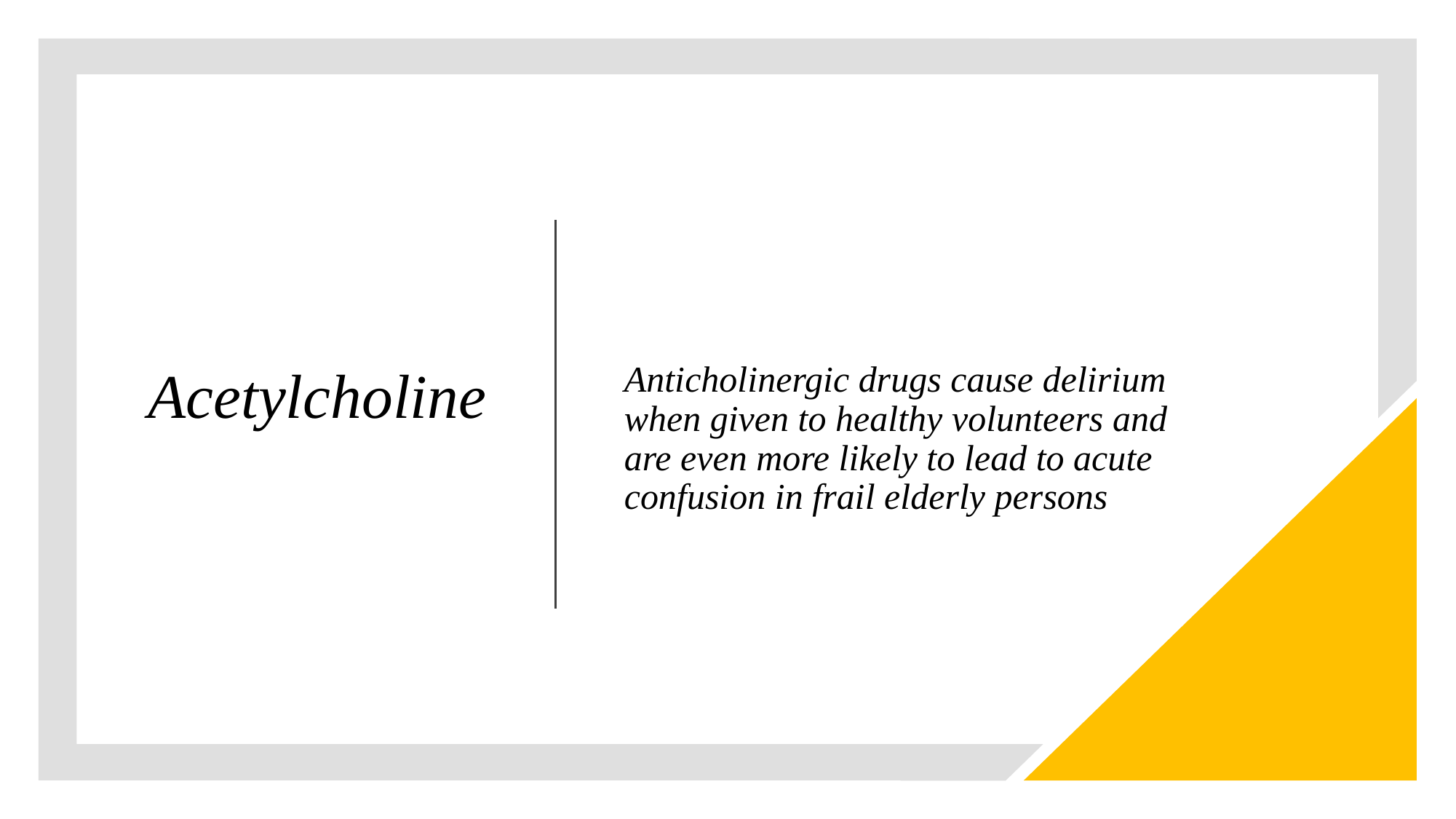

# Acetylcholine

Anticholinergic drugs cause delirium when given to healthy volunteers and are even more likely to lead to acute confusion in frail elderly persons